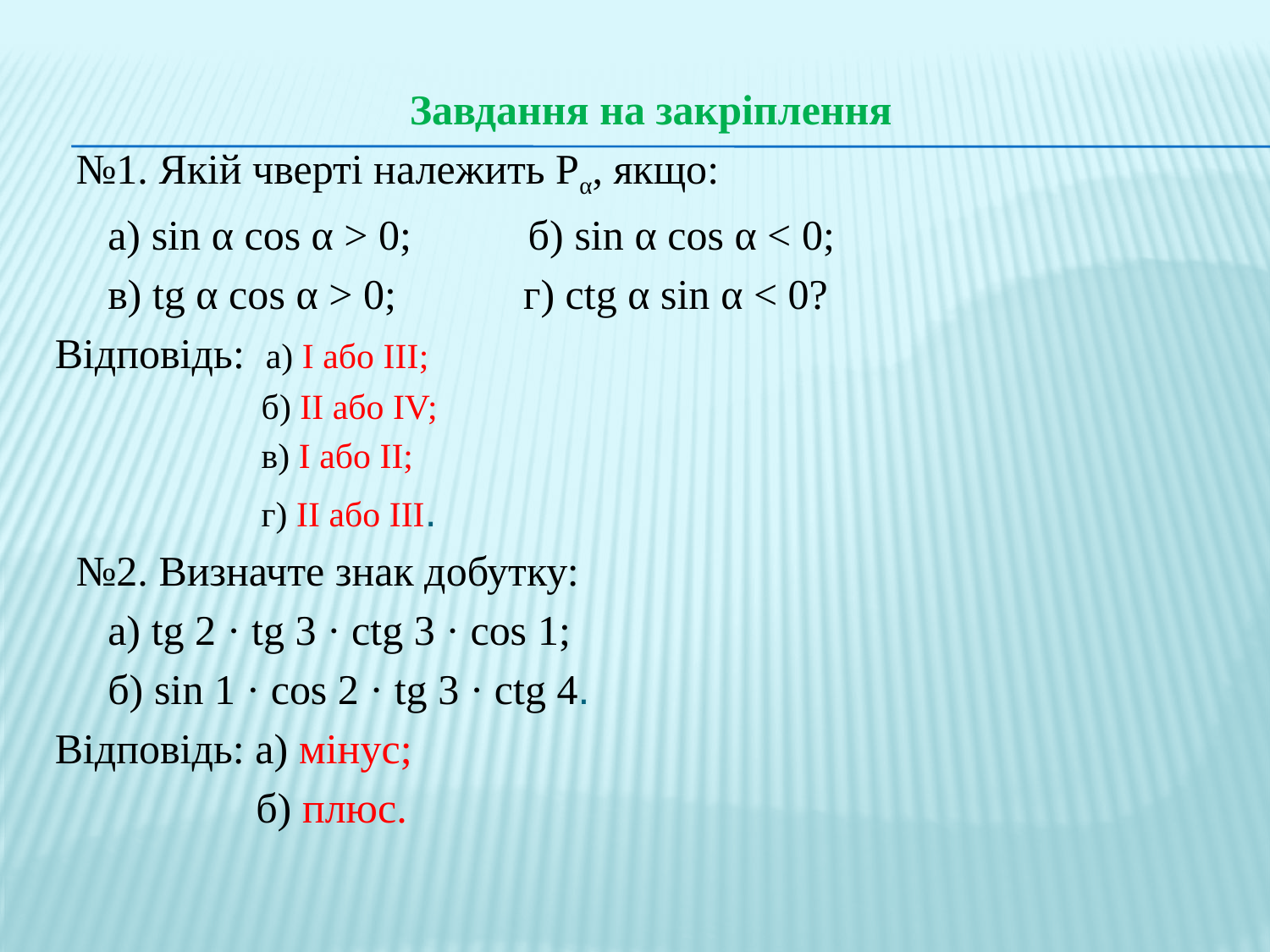

Завдання на закріплення
      №1. Якій чверті належить Рα, якщо:
         а) sin α cos α > 0;           б) sin α cos α < 0;
         в) tg α cos α > 0;            г) ctg α sin α < 0?
    Відповідь:  а) І або III;
                            б) II або IV;
                            в) І або II;
                            г) II або III.
      №2. Визначте знак добутку:
         а) tg 2 · tg 3 · ctg 3 · cos 1;
         б) sin 1 · cos 2 · tg 3 · ctg 4.
    Відповідь: а) мінус;
                       б) плюс.